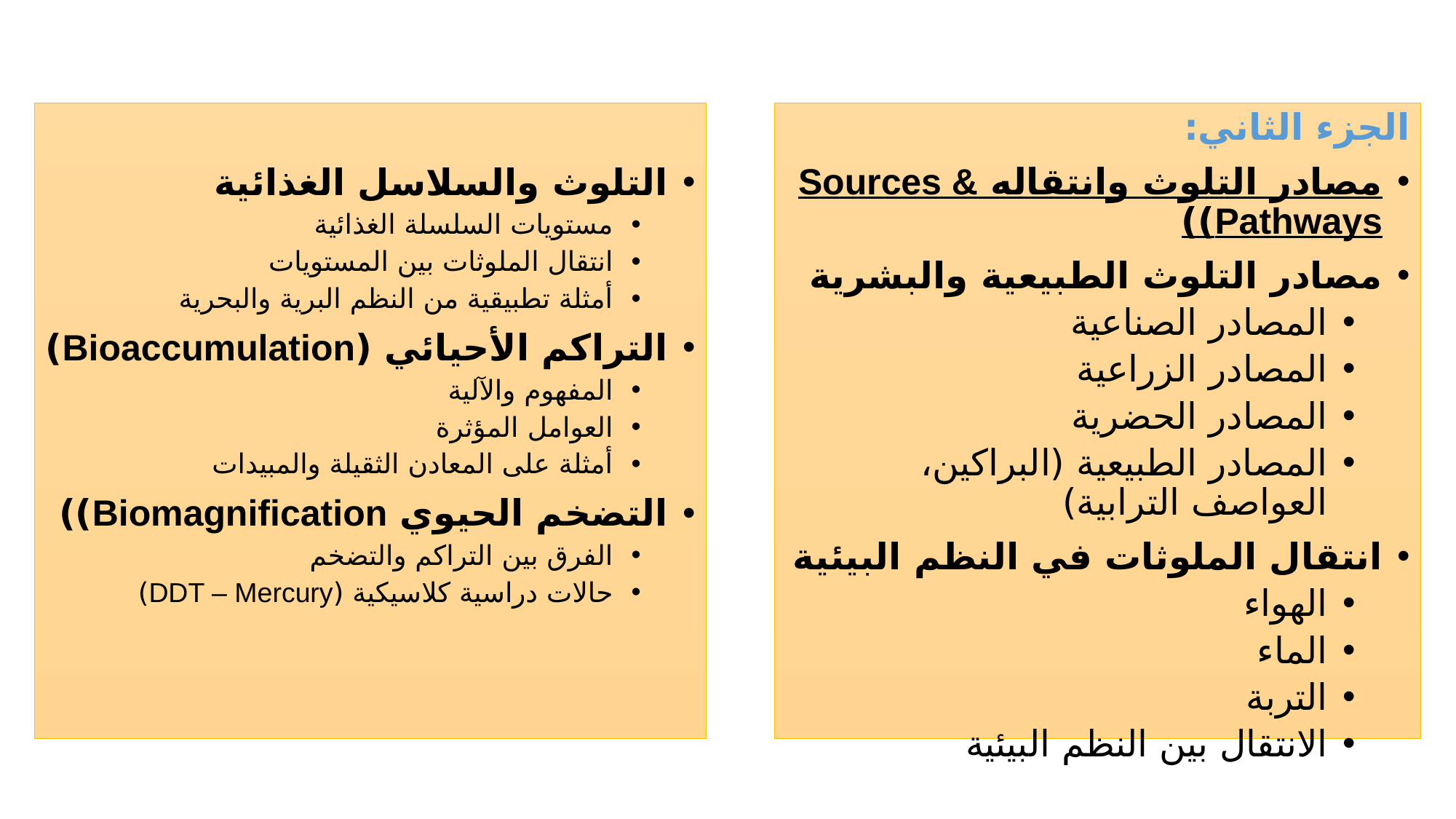

التلوث والسلاسل الغذائية
مستويات السلسلة الغذائية
انتقال الملوثات بين المستويات
أمثلة تطبيقية من النظم البرية والبحرية
التراكم الأحيائي (Bioaccumulation)
المفهوم والآلية
العوامل المؤثرة
أمثلة على المعادن الثقيلة والمبيدات
التضخم الحيوي Biomagnification))
الفرق بين التراكم والتضخم
حالات دراسية كلاسيكية (DDT – Mercury)
الجزء الثاني:
مصادر التلوث وانتقاله Sources & Pathways))
مصادر التلوث الطبيعية والبشرية
المصادر الصناعية
المصادر الزراعية
المصادر الحضرية
المصادر الطبيعية (البراكين، العواصف الترابية)
انتقال الملوثات في النظم البيئية
الهواء
الماء
التربة
الانتقال بين النظم البيئية